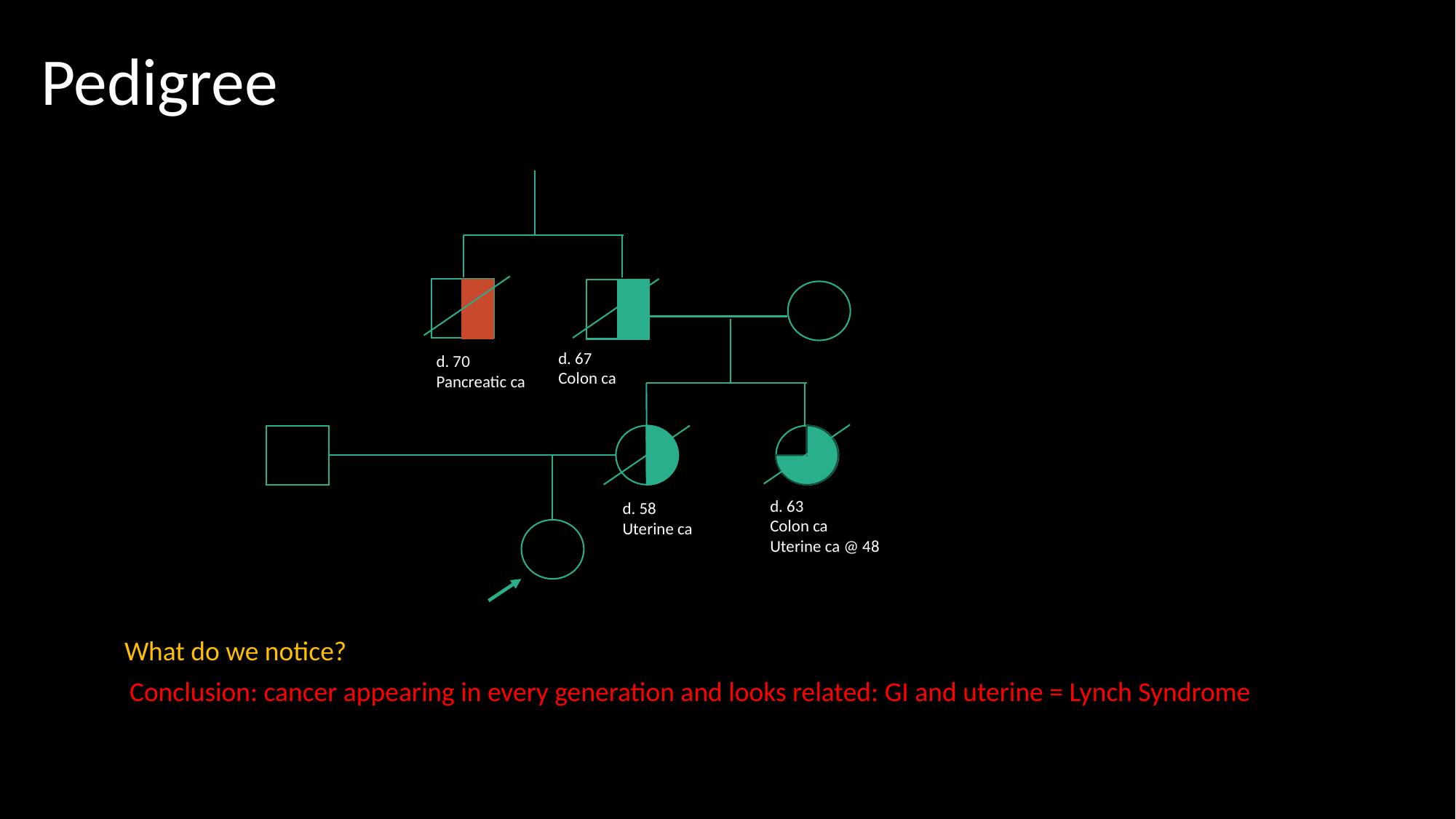

# Pedigree

d. 67
Colon ca
d. 70
Pancreatic ca
d. 63
Colon ca
Uterine ca @ 48
d. 58
Uterine ca
What do we notice?
Conclusion: cancer appearing in every generation and looks related: GI and uterine = Lynch Syndrome